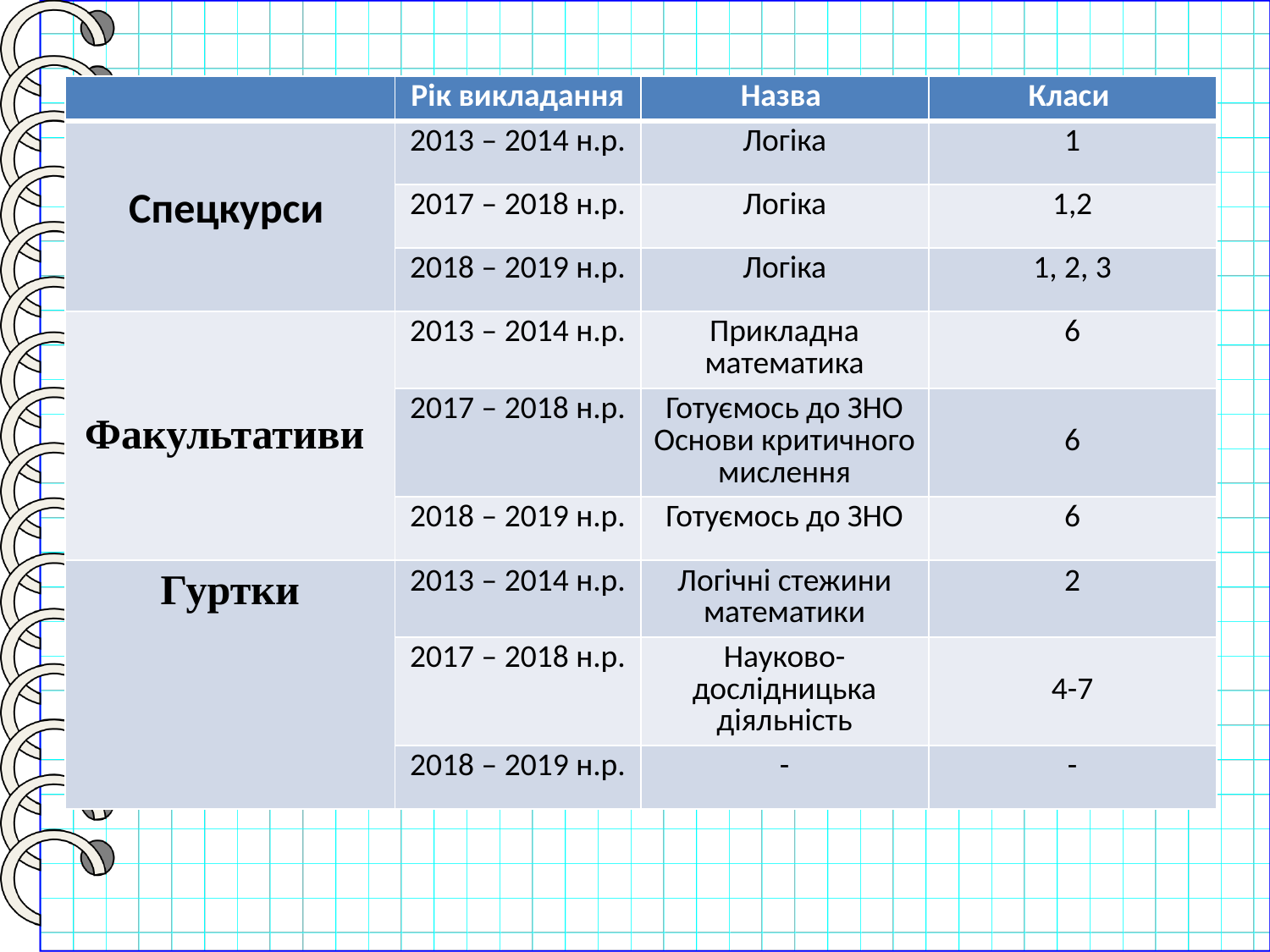

|  | Рік викладання | Назва | Класи |
| --- | --- | --- | --- |
| Спецкурси | 2013 – 2014 н.р. | Логіка | 1 |
|  | 2017 – 2018 н.р. | Логіка | 1,2 |
|  | 2018 – 2019 н.р. | Логіка | 1, 2, 3 |
| Факультативи | 2013 – 2014 н.р. | Прикладна математика | 6 |
|  | 2017 – 2018 н.р. | Готуємось до ЗНО Основи критичного мислення | 6 |
|  | 2018 – 2019 н.р. | Готуємось до ЗНО | 6 |
| Гуртки | 2013 – 2014 н.р. | Логічні стежини математики | 2 |
|  | 2017 – 2018 н.р. | Науково-дослідницька діяльність | 4-7 |
|  | 2018 – 2019 н.р. | - | - |